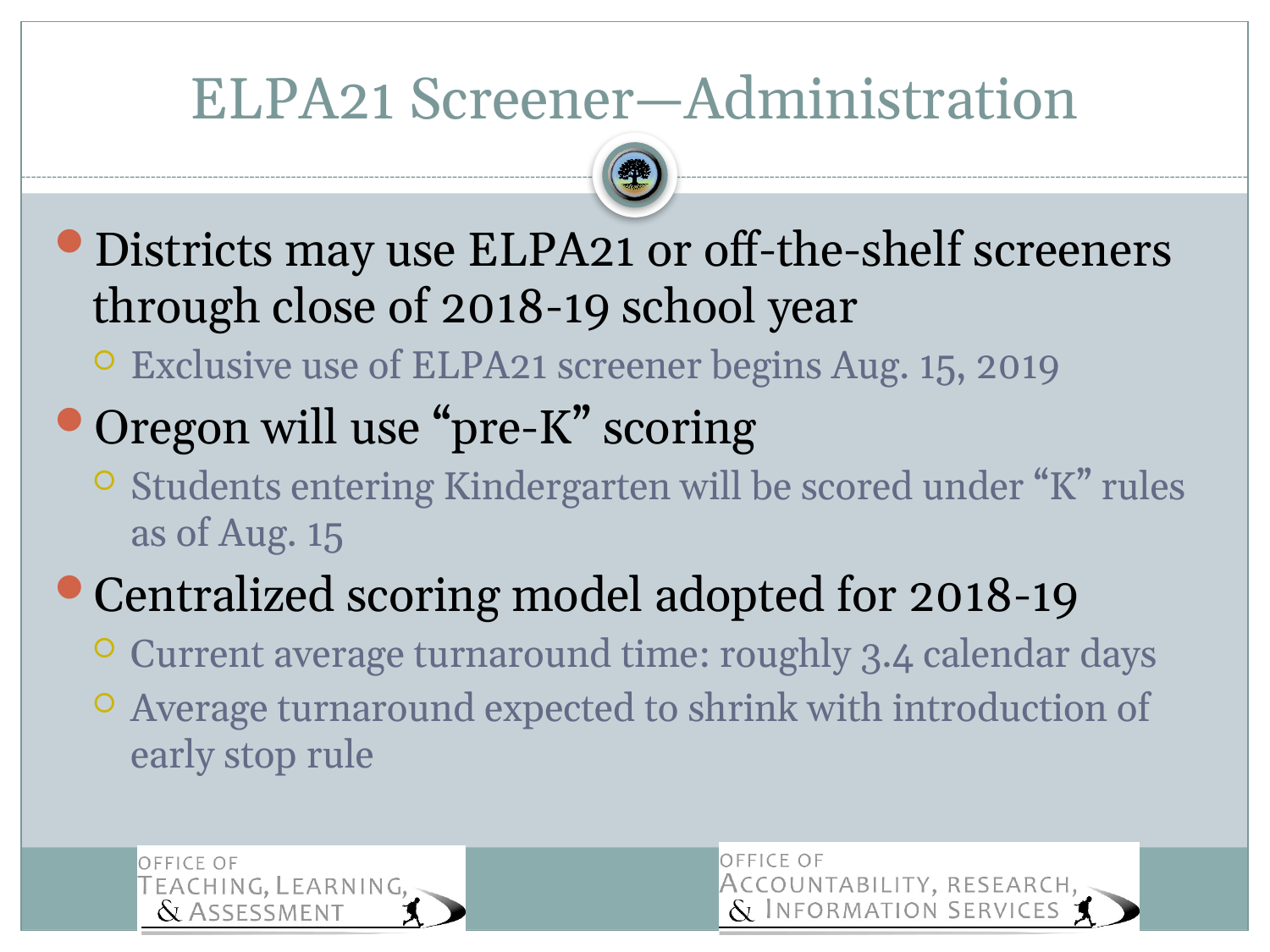

# ELPA21 Screener—Administration
Districts may use ELPA21 or off-the-shelf screeners through close of 2018-19 school year
Exclusive use of ELPA21 screener begins Aug. 15, 2019
Oregon will use “pre-K” scoring
Students entering Kindergarten will be scored under “K” rules as of Aug. 15
Centralized scoring model adopted for 2018-19
Current average turnaround time: roughly 3.4 calendar days
Average turnaround expected to shrink with introduction of early stop rule